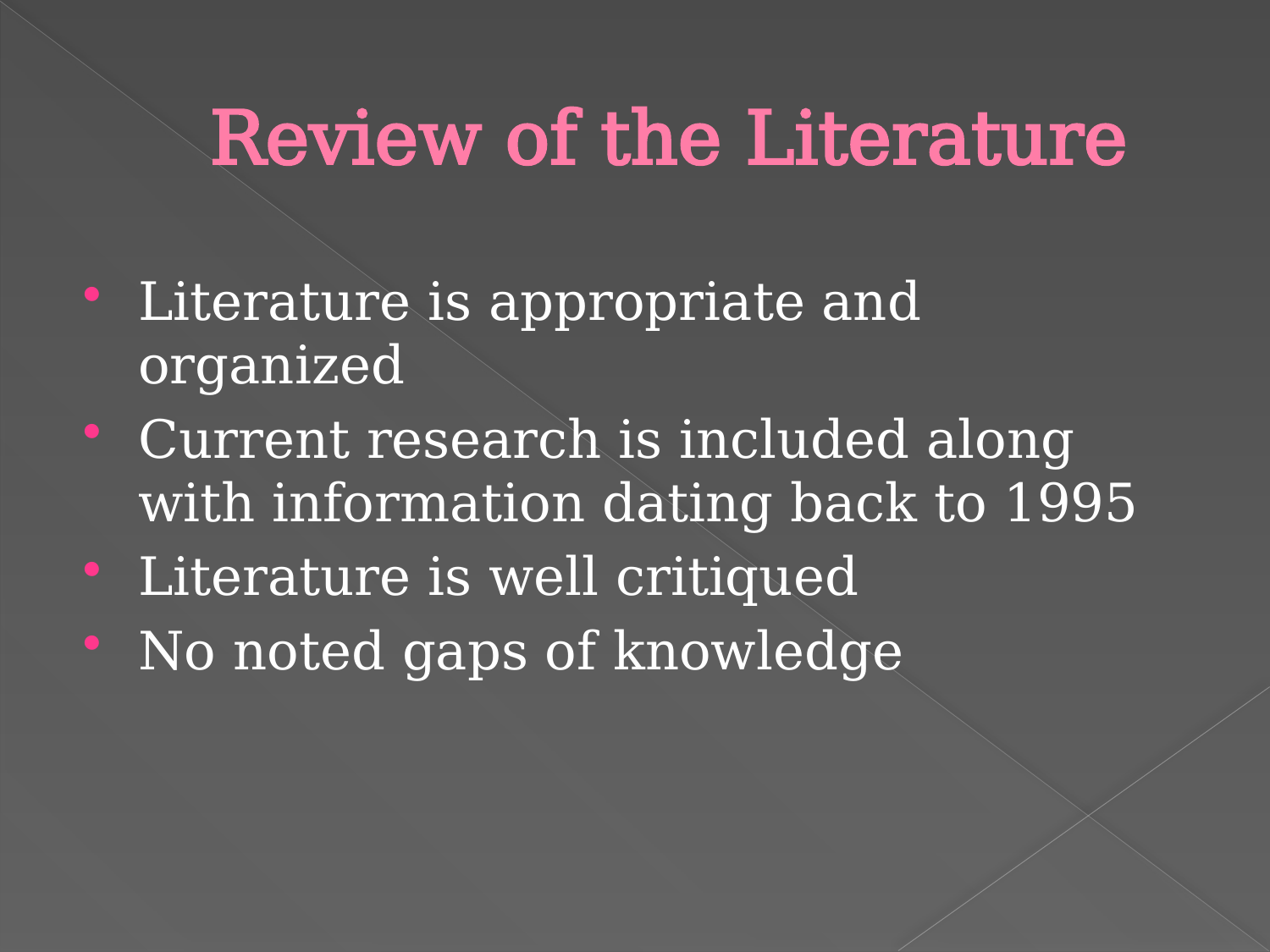

# Review of the Literature
Literature is appropriate and organized
Current research is included along with information dating back to 1995
Literature is well critiqued
No noted gaps of knowledge